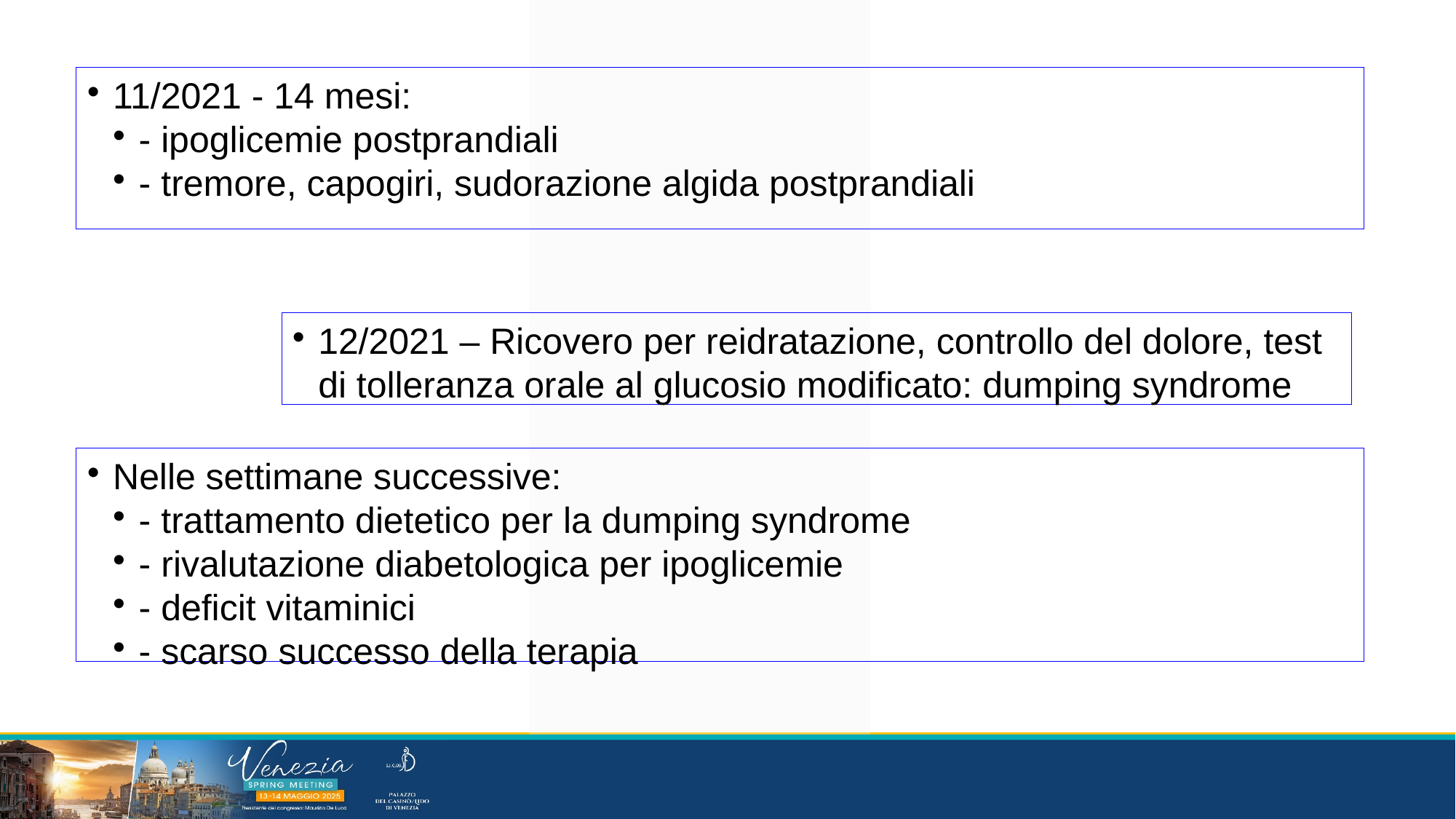

11/2021 - 14 mesi:
- ipoglicemie postprandiali
- tremore, capogiri, sudorazione algida postprandiali
12/2021 – Ricovero per reidratazione, controllo del dolore, test di tolleranza orale al glucosio modificato: dumping syndrome
Nelle settimane successive:
- trattamento dietetico per la dumping syndrome
- rivalutazione diabetologica per ipoglicemie
- deficit vitaminici
- scarso successo della terapia